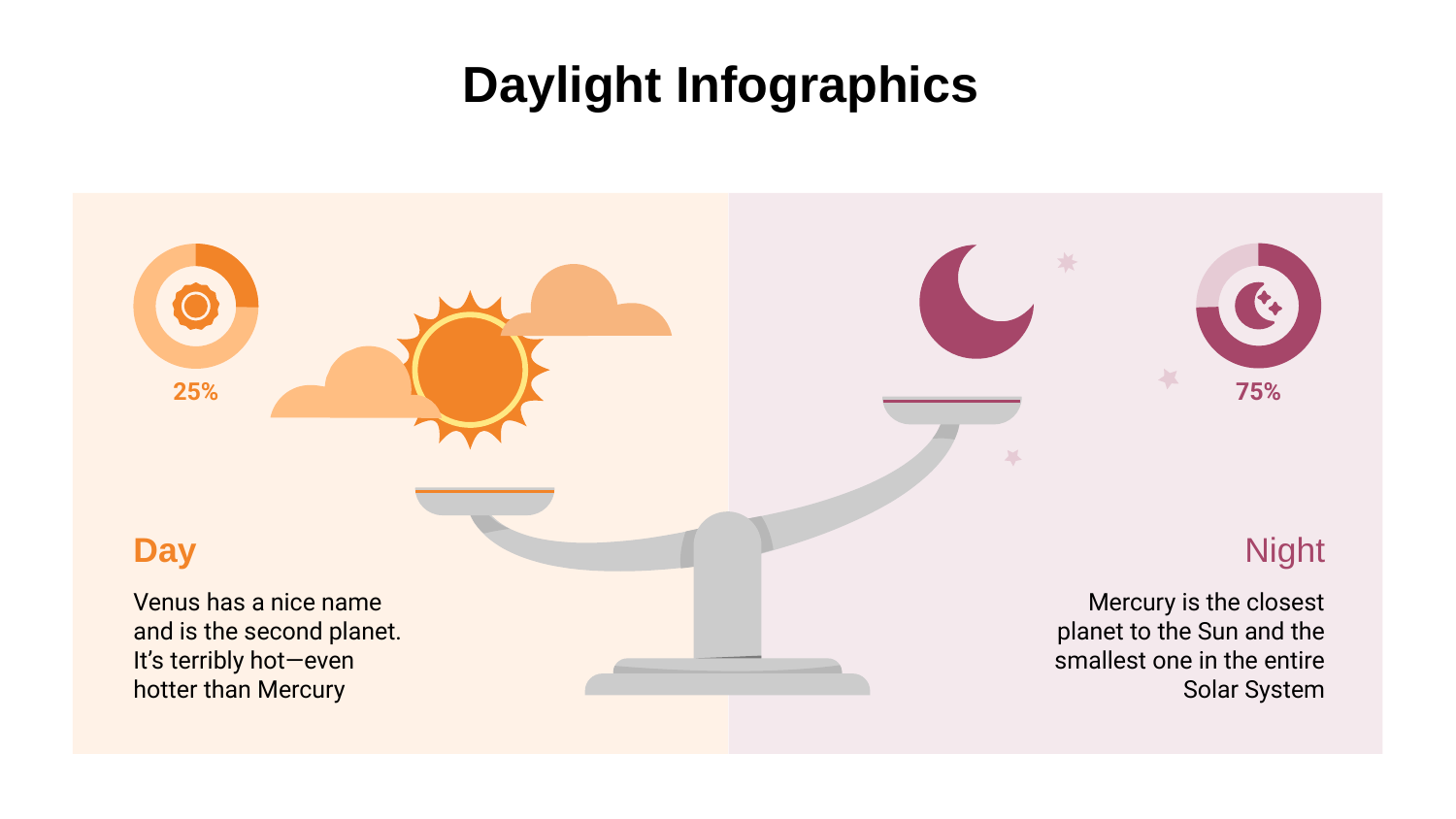

# Daylight Infographics

25%
75%

Day
Venus has a nice name and is the second planet. It’s terribly hot—even hotter than Mercury
Night
Mercury is the closest planet to the Sun and the smallest one in the entire Solar System